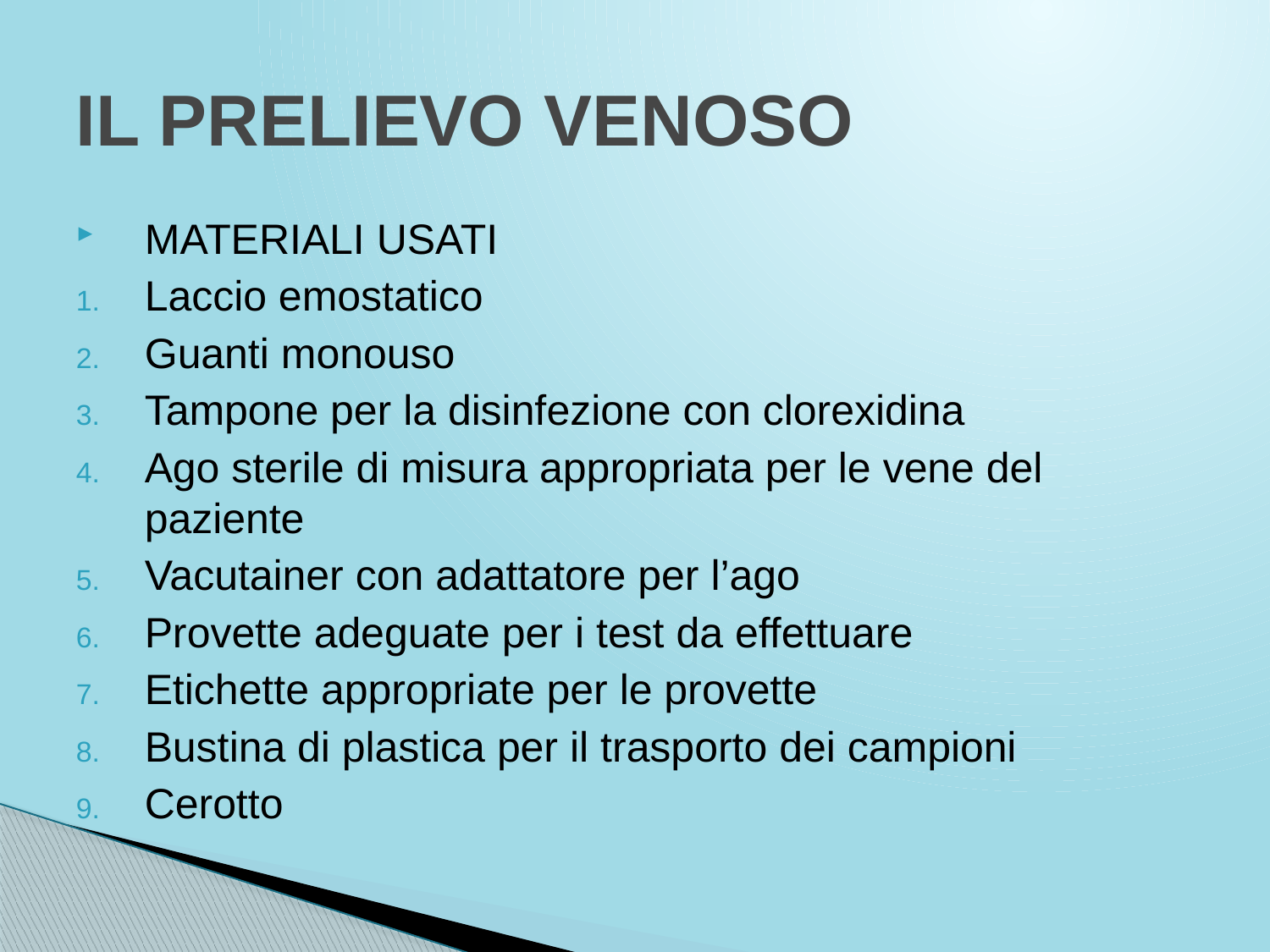

# IL PRELIEVO VENOSO
MATERIALI USATI
Laccio emostatico
Guanti monouso
Tampone per la disinfezione con clorexidina
Ago sterile di misura appropriata per le vene del paziente
Vacutainer con adattatore per l’ago
Provette adeguate per i test da effettuare
Etichette appropriate per le provette
Bustina di plastica per il trasporto dei campioni
Cerotto